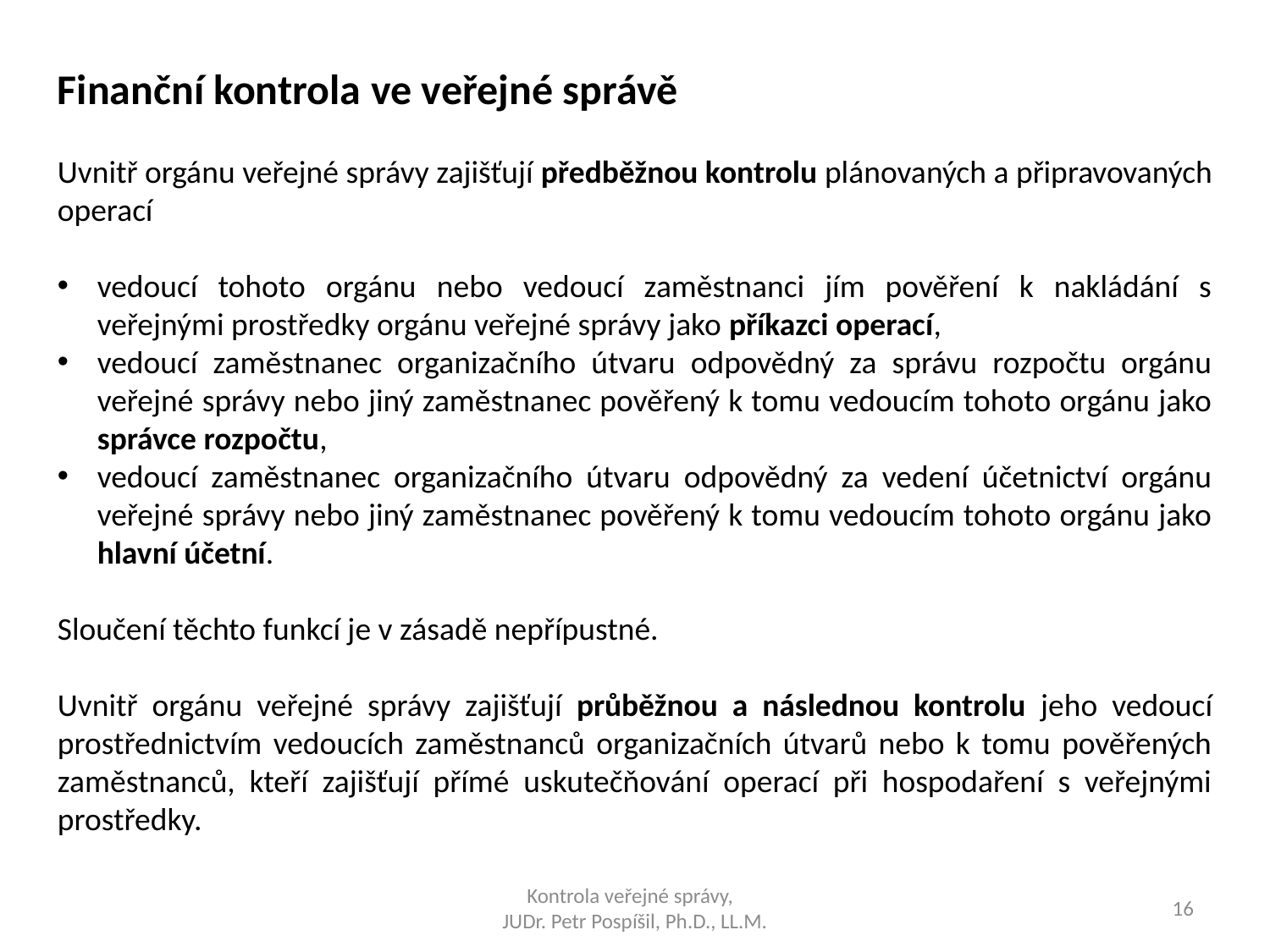

Finanční kontrola ve veřejné správě

Uvnitř orgánu veřejné správy zajišťují předběžnou kontrolu plánovaných a připravovaných operací

vedoucí tohoto orgánu nebo vedoucí zaměstnanci jím pověření k nakládání s veřejnými prostředky orgánu veřejné správy jako příkazci operací,
vedoucí zaměstnanec organizačního útvaru odpovědný za správu rozpočtu orgánu veřejné správy nebo jiný zaměstnanec pověřený k tomu vedoucím tohoto orgánu jako správce rozpočtu,
vedoucí zaměstnanec organizačního útvaru odpovědný za vedení účetnictví orgánu veřejné správy nebo jiný zaměstnanec pověřený k tomu vedoucím tohoto orgánu jako hlavní účetní.

Sloučení těchto funkcí je v zásadě nepřípustné.

Uvnitř orgánu veřejné správy zajišťují průběžnou a následnou kontrolu jeho vedoucí prostřednictvím vedoucích zaměstnanců organizačních útvarů nebo k tomu pověřených zaměstnanců, kteří zajišťují přímé uskutečňování operací při hospodaření s veřejnými prostředky.
Kontrola veřejné správy,
JUDr. Petr Pospíšil, Ph.D., LL.M.
16